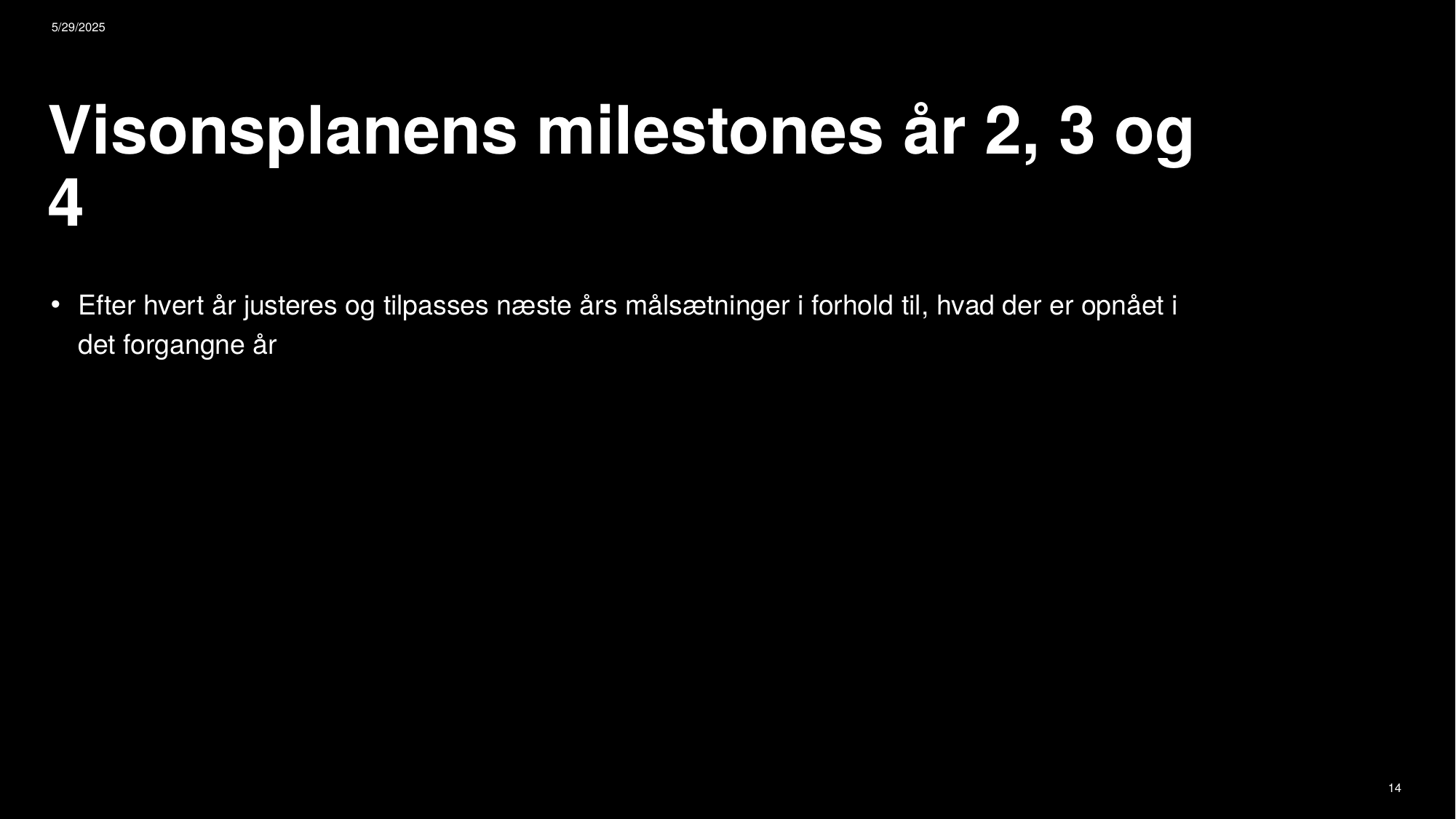

5/29/2025
# Visonsplanens milestones år 2, 3 og 4
Efter hvert år justeres og tilpasses næste års målsætninger i forhold til, hvad der er opnået i det forgangne år

14